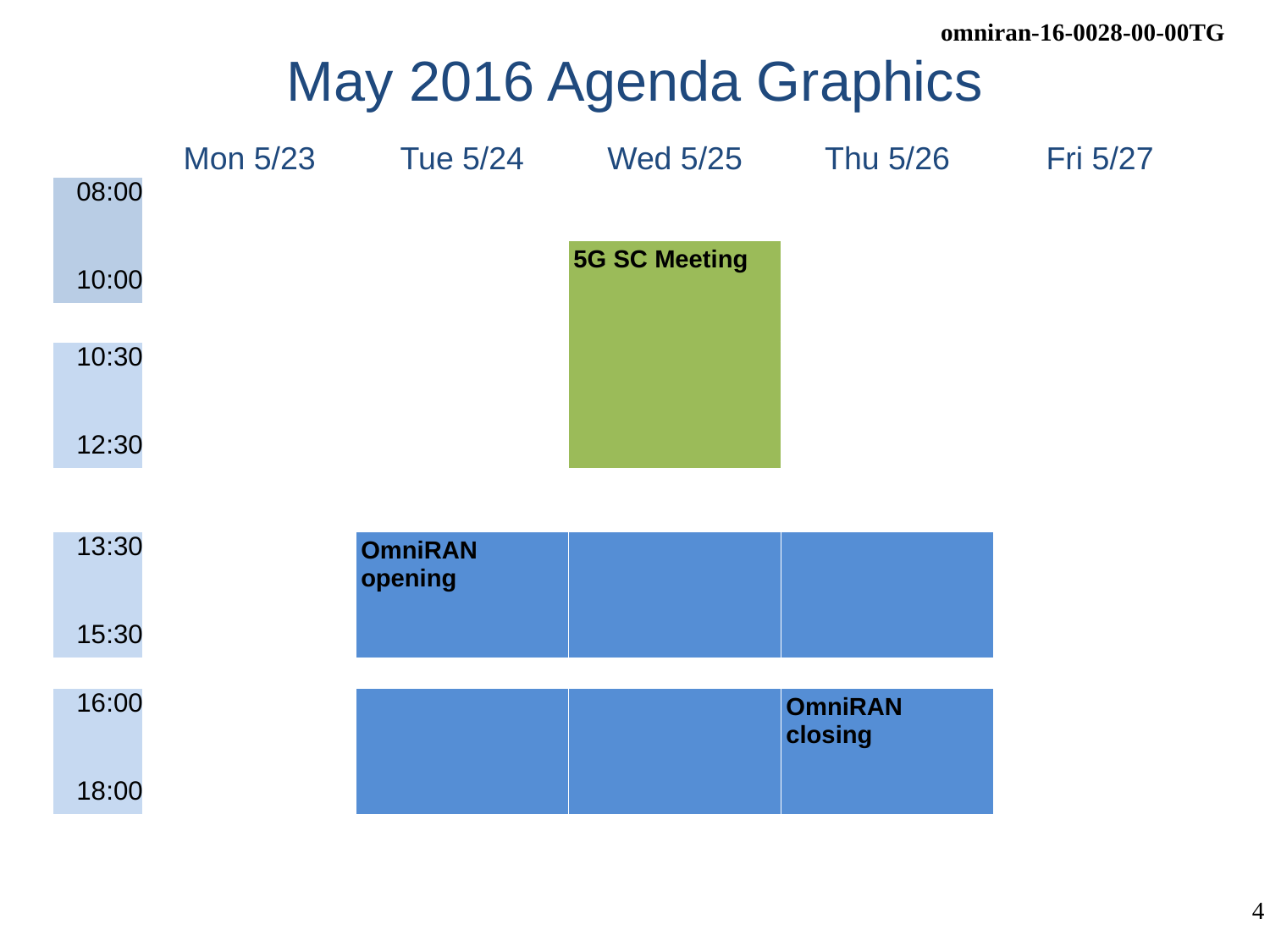

# May 2016 Agenda Graphics
|  | Mon 5/23 | Tue 5/24 | Wed 5/25 | Thu 5/26 | Fri 5/27 |
| --- | --- | --- | --- | --- | --- |
| 08:00 10:00 |  |  |  |  |  |
|  |  |  | 5G SC Meeting |  |  |
|  |  |  |  |  |  |
| 10:30 12:30 |  |  |  |  |  |
|  |  |  |  |  |  |
|  |  |  |  |  |  |
| 13:30 15:30 |  | OmniRAN opening |  |  |  |
|  |  |  |  |  |  |
|  |  |  |  |  |  |
| 16:00 18:00 |  |  |  | OmniRAN closing |  |
|  |  |  |  |  |  |
|  |  |  |  |  |  |